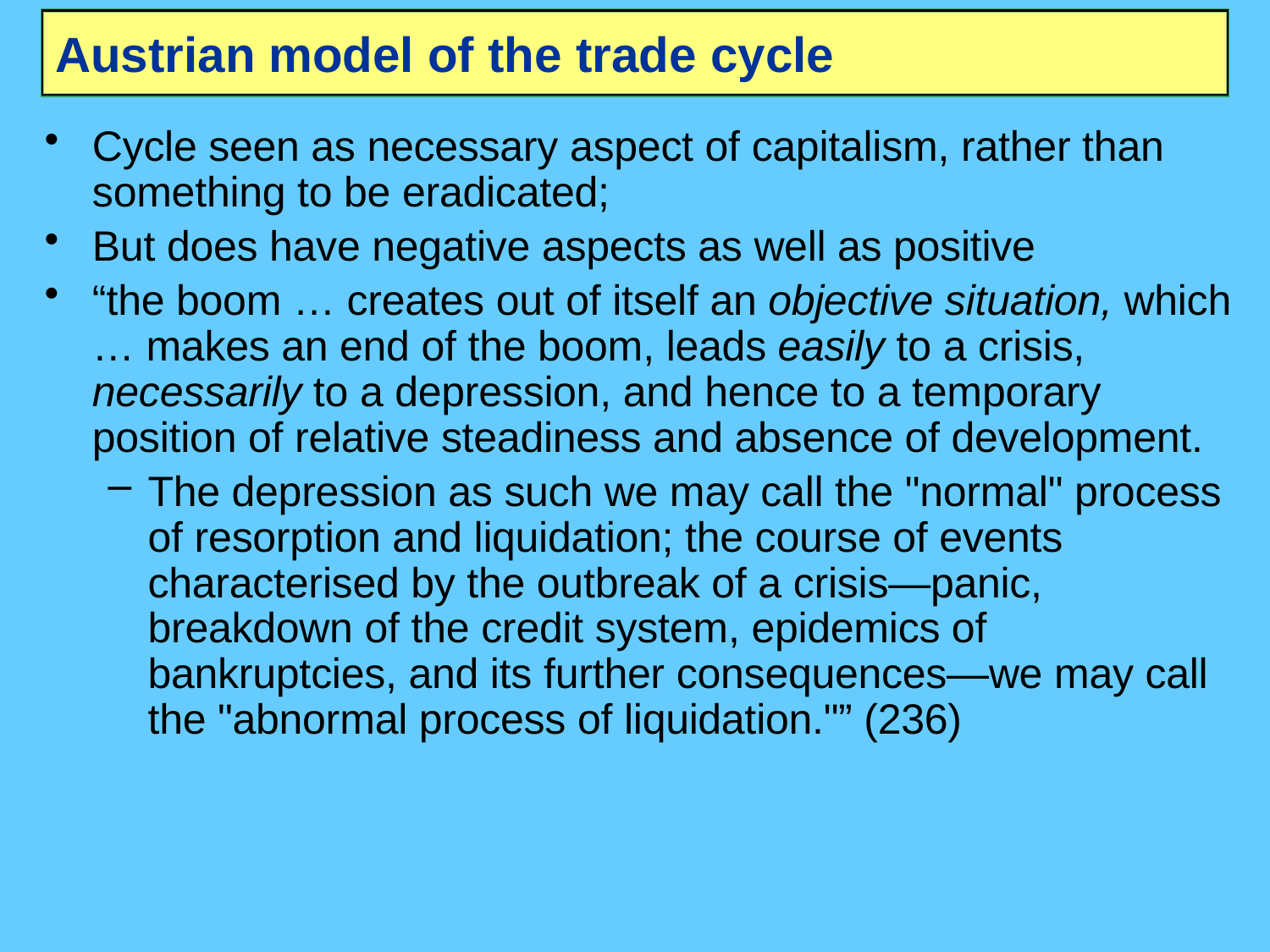

# Austrian model of the trade cycle
Cycle seen as necessary aspect of capitalism, rather than something to be eradicated;
But does have negative aspects as well as positive
“the boom … creates out of itself an objective situation, which … makes an end of the boom, leads easily to a crisis, necessarily to a depression, and hence to a temporary position of relative steadiness and absence of development.
The depression as such we may call the "normal" process of resorption and liquidation; the course of events characterised by the outbreak of a crisis—panic, breakdown of the credit system, epidemics of bankruptcies, and its further consequences—we may call the "abnormal process of liquidation."” (236)